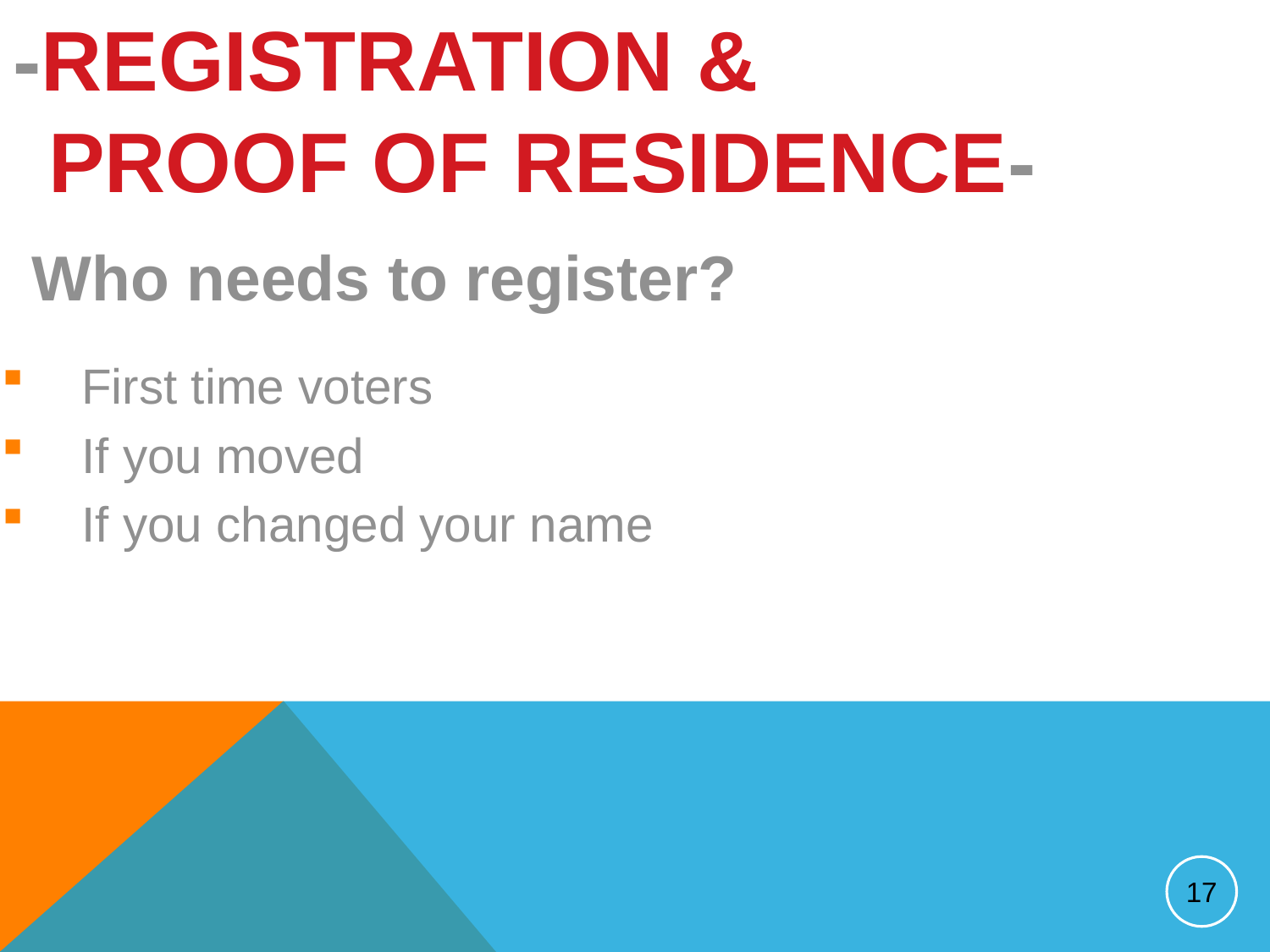

-REGISTRATION &
      PROOF OF RESIDENCE-
  Who needs to register?
First time voters
If you moved
If you changed your name
17